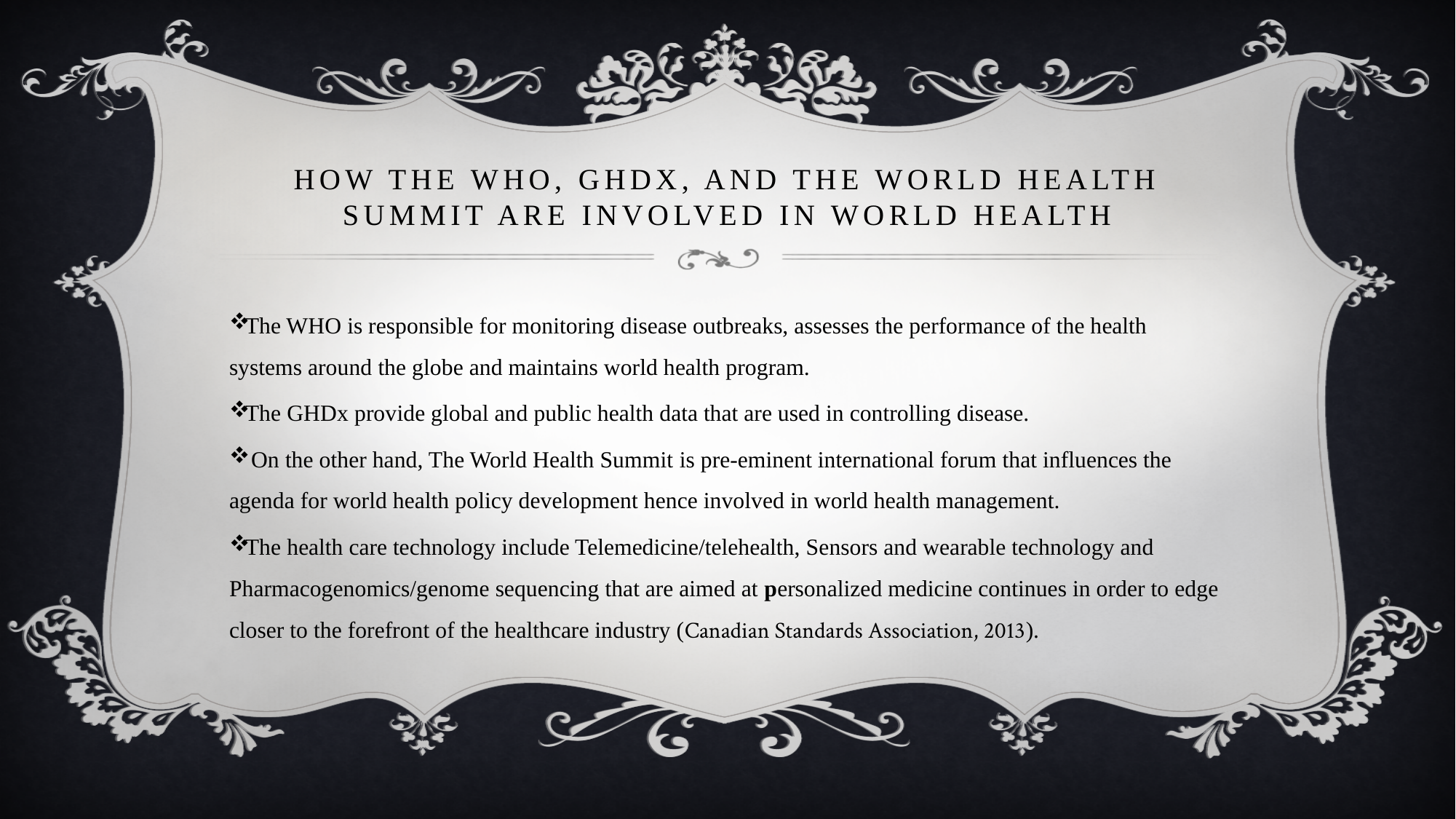

# How the WHO, GHDx, and the World Health Summit are involved in world health
The WHO is responsible for monitoring disease outbreaks, assesses the performance of the health systems around the globe and maintains world health program.
The GHDx provide global and public health data that are used in controlling disease.
 On the other hand, The World Health Summit is pre-eminent international forum that influences the agenda for world health policy development hence involved in world health management.
The health care technology include Telemedicine/telehealth, Sensors and wearable technology and Pharmacogenomics/genome sequencing that are aimed at personalized medicine continues in order to edge closer to the forefront of the healthcare industry (Canadian Standards Association, 2013).